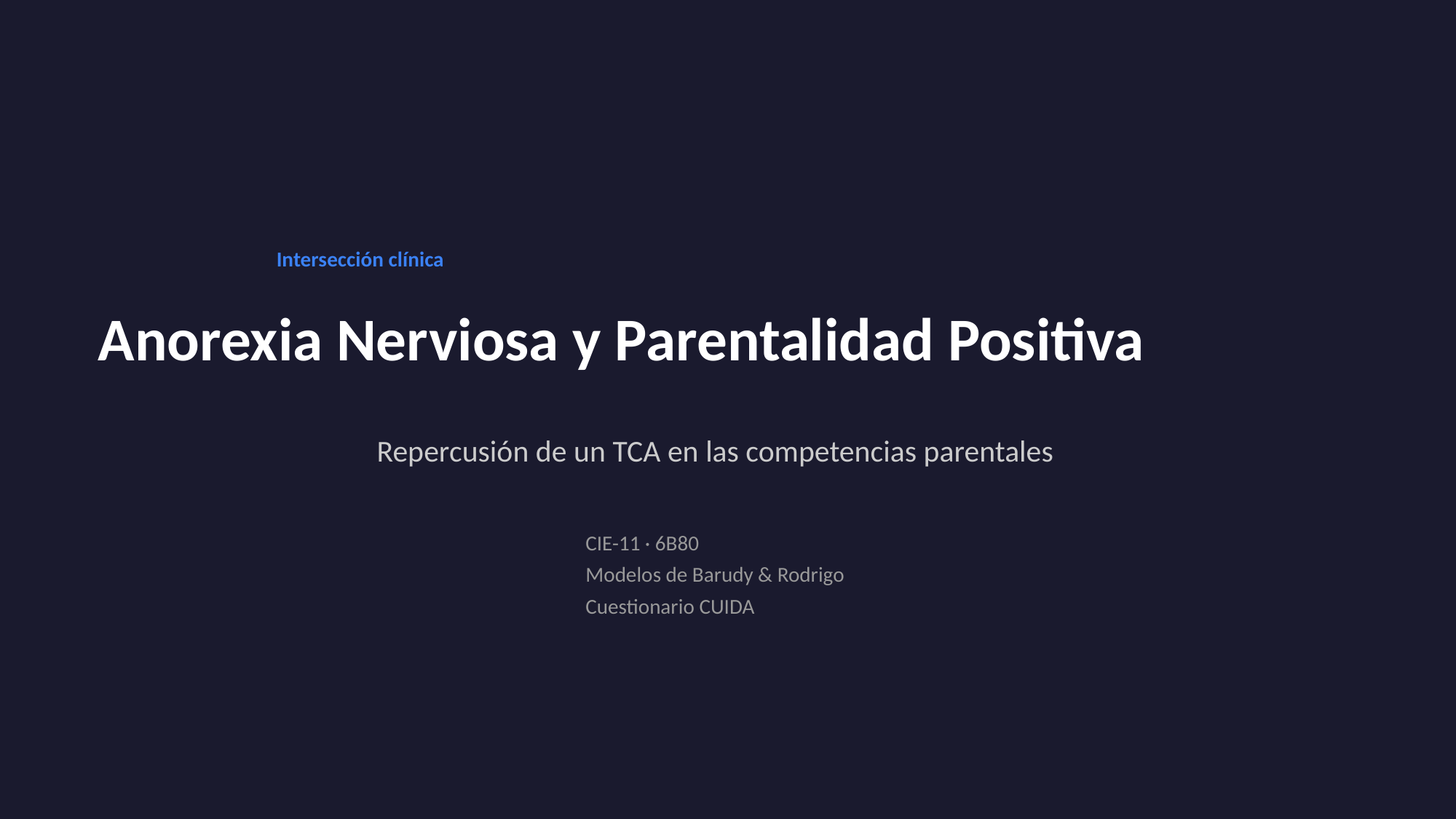

Intersección clínica
Anorexia Nerviosa y Parentalidad Positiva
Repercusión de un TCA en las competencias parentales
CIE-11 · 6B80
Modelos de Barudy & Rodrigo
Cuestionario CUIDA